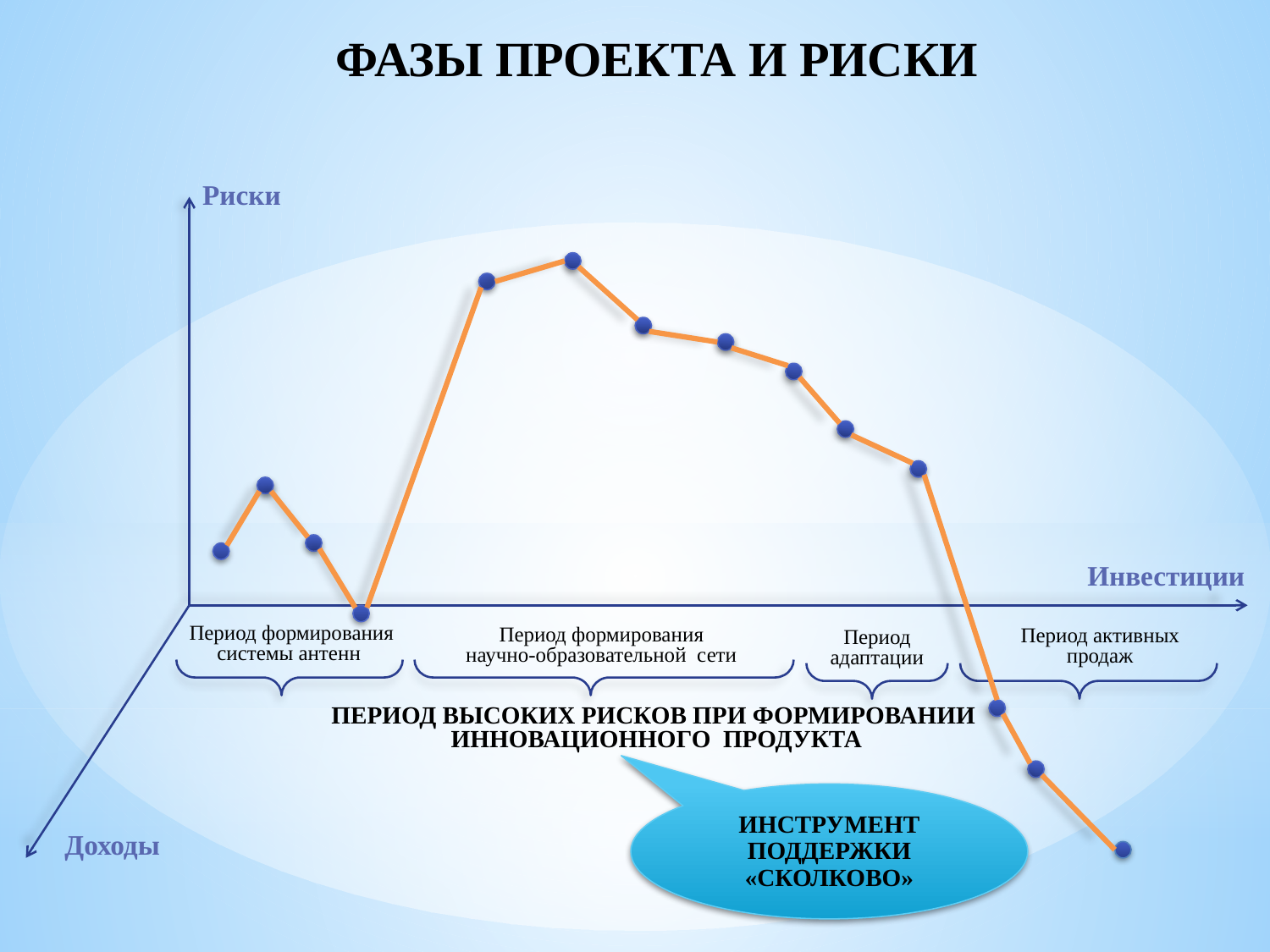

ФАЗЫ ПРОЕКТА И РИСКИ
Риски

Инвестиции

Период формирования
 системы антенн
Период формирования
научно-образовательной  сети
Период активных продаж
Период адаптации
ПЕРИОД ВЫСОКИХ РИСКОВ ПРИ ФОРМИРОВАНИИ  ИННОВАЦИОННОГО  ПРОДУКТА

ИНСТРУМЕНТ ПОДДЕРЖКИ
«СКОЛКОВО»
Доходы